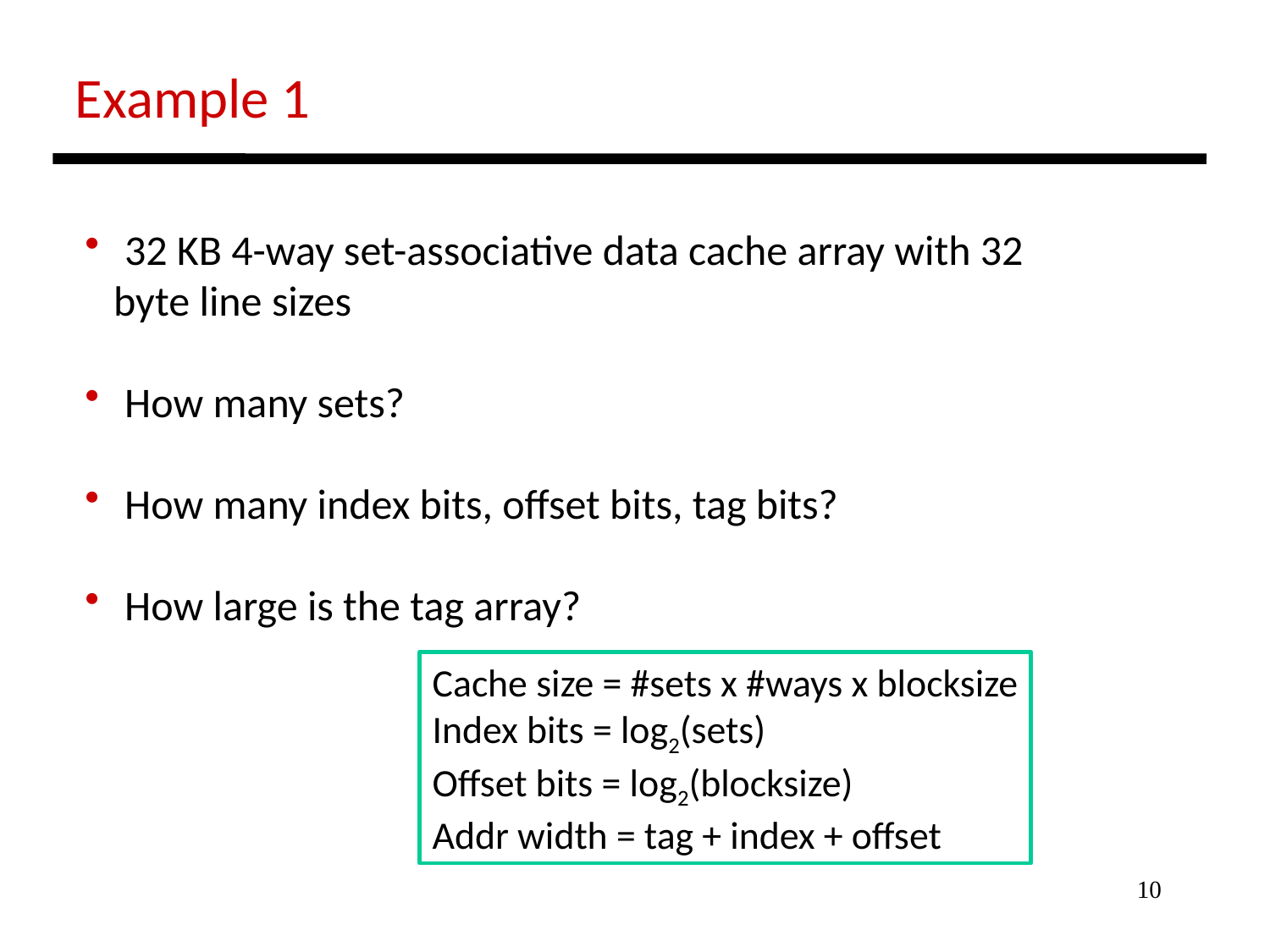

Example 1

 32 KB 4-way set-associative data cache array with 32
   byte line sizes

 How many sets?

 How many index bits, offset bits, tag bits?

 How large is the tag array?
Cache size = #sets x #ways x blocksize
Index bits = log2(sets)
Offset bits = log2(blocksize)
Addr width = tag + index + offset
10